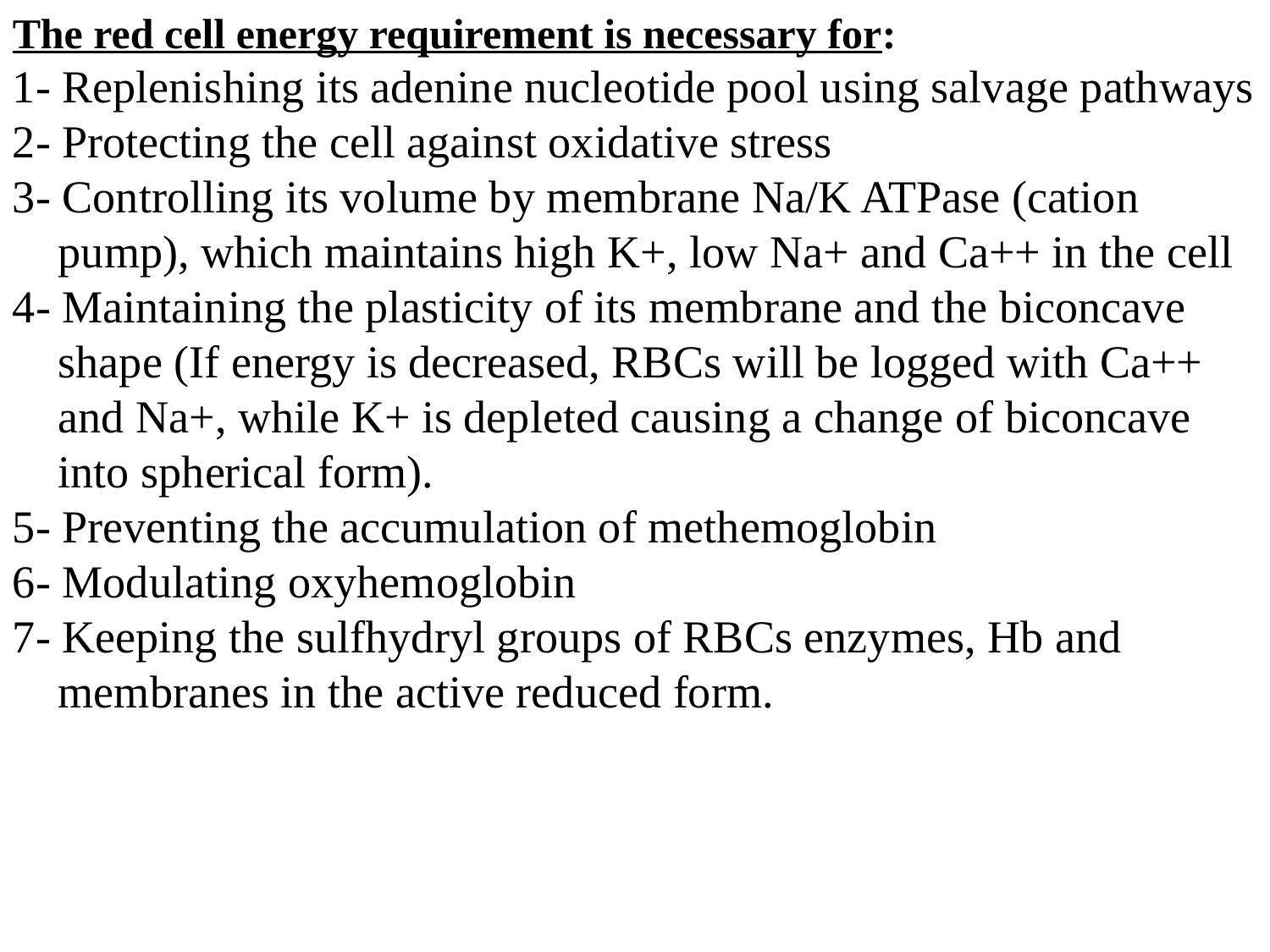

The red cell energy requirement is necessary for:
1- Replenishing its adenine nucleotide pool using salvage pathways
2- Protecting the cell against oxidative stress
3- Controlling its volume by membrane Na/K ATPase (cation
    pump), which maintains high K+, low Na+ and Ca++ in the cell
4- Maintaining the plasticity of its membrane and the biconcave
    shape (If energy is decreased, RBCs will be logged with Ca++
    and Na+, while K+ is depleted causing a change of biconcave
    into spherical form).
5- Preventing the accumulation of methemoglobin
6- Modulating oxyhemoglobin
7- Keeping the sulfhydryl groups of RBCs enzymes, Hb and
    membranes in the active reduced form.